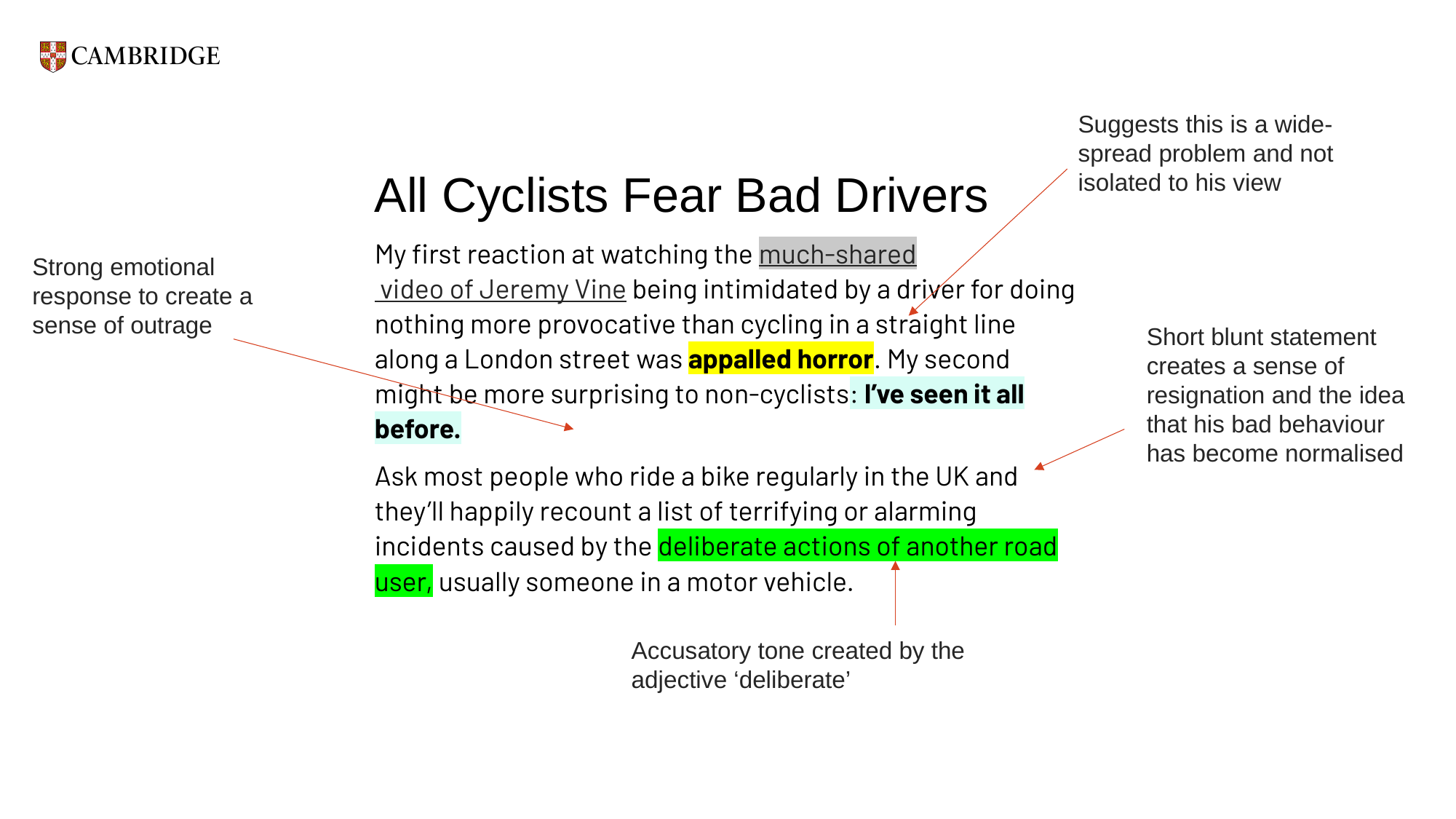

Suggests this is a wide-spread problem and not isolated to his view
All Cyclists Fear Bad Drivers
My first reaction at watching the much-shared video of Jeremy Vine being intimidated by a driver for doing nothing more provocative than cycling in a straight line along a London street was appalled horror. My second might be more surprising to non-cyclists: I’ve seen it all before.
Ask most people who ride a bike regularly in the UK and they’ll happily recount a list of terrifying or alarming incidents caused by the deliberate actions of another road user, usually someone in a motor vehicle.
Strong emotional response to create a sense of outrage
Short blunt statement creates a sense of resignation and the idea that his bad behaviour has become normalised
Accusatory tone created by the adjective ‘deliberate’